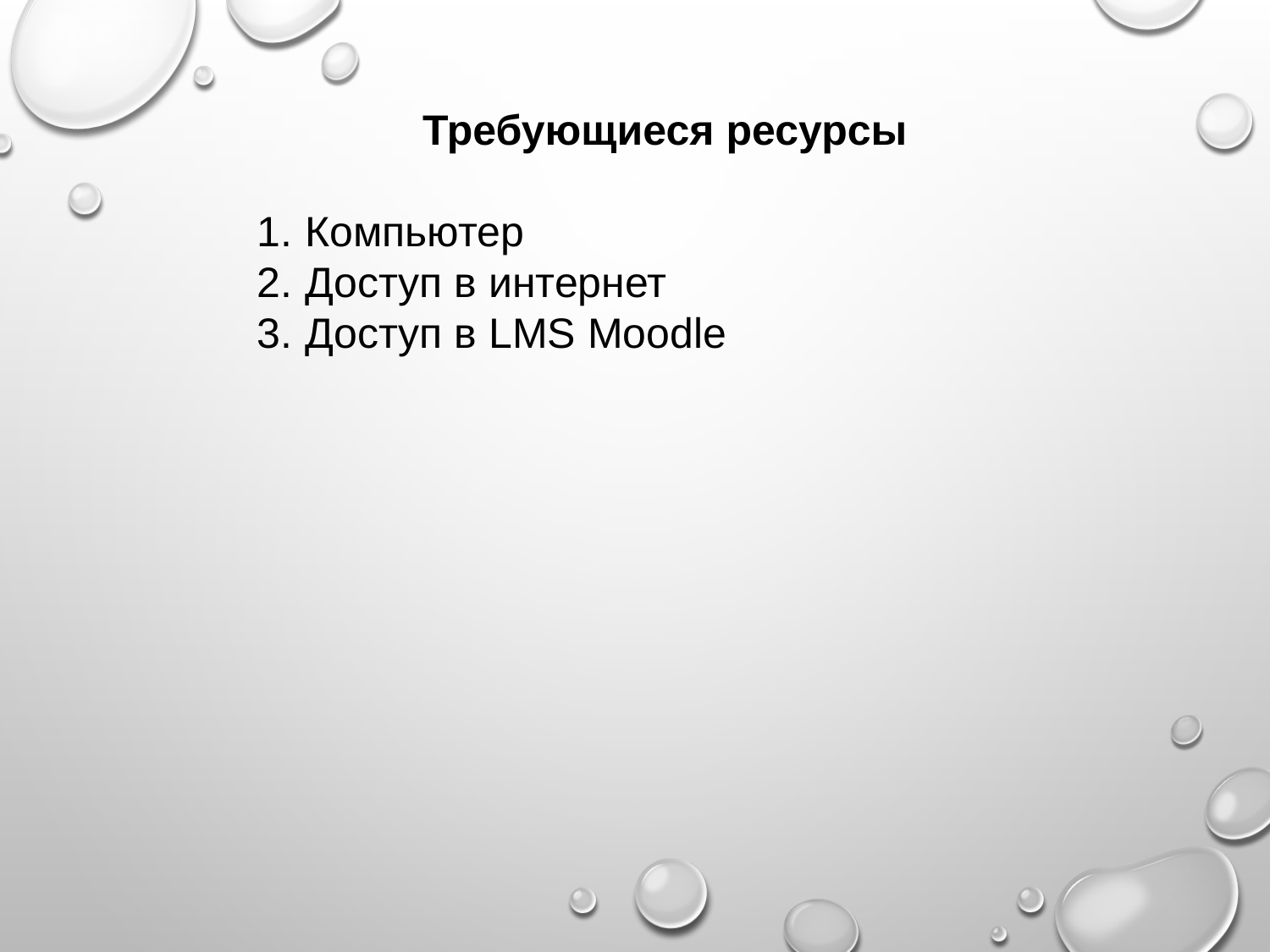

Требующиеся ресурсы

Компьютер
Доступ в интернет
Доступ в LMS Moodle